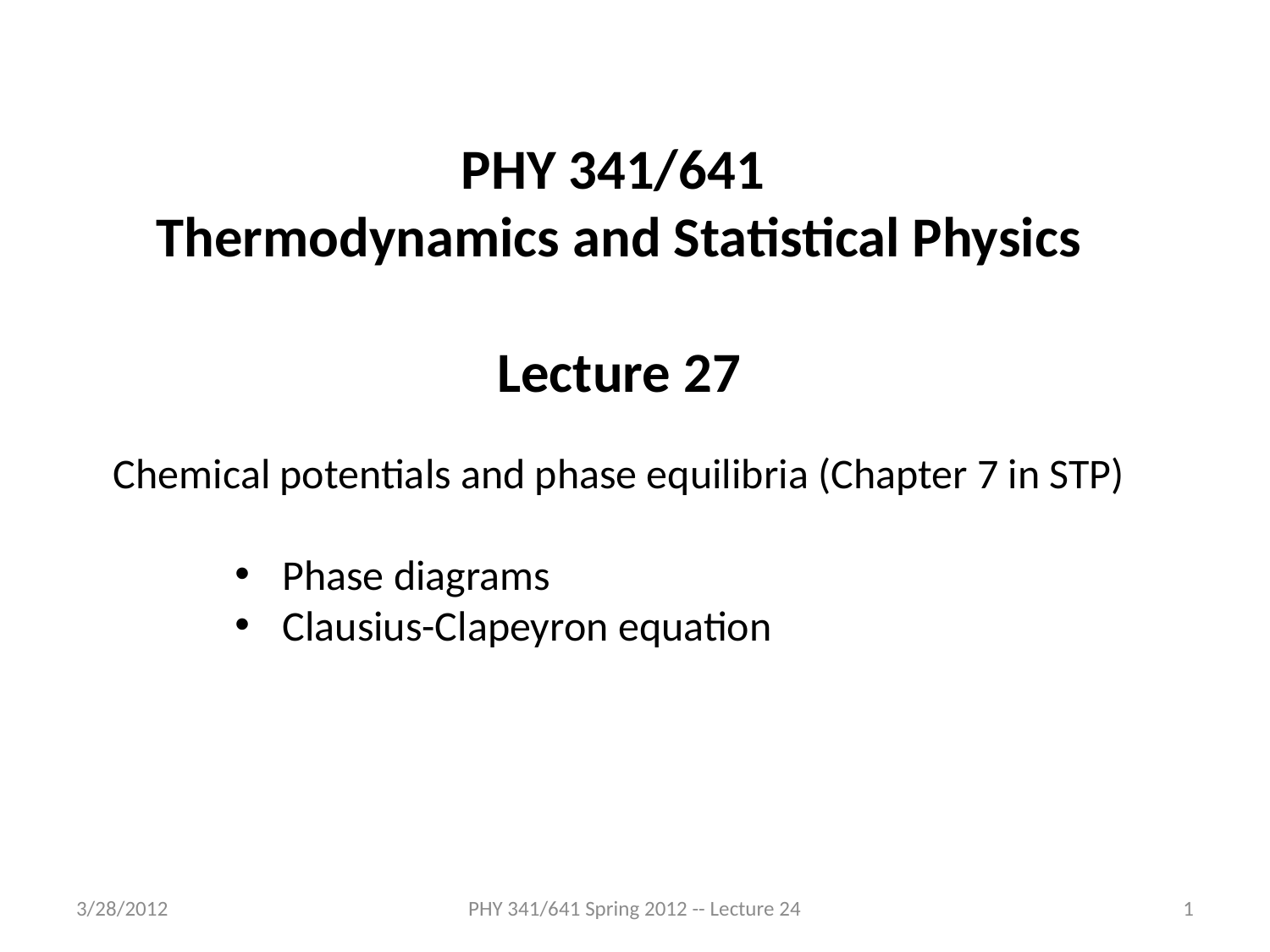

PHY 341/641
Thermodynamics and Statistical Physics

Lecture 27

Chemical potentials and phase equilibria (Chapter 7 in STP)

Phase diagrams
Clausius-Clapeyron equation

3/28/2012
PHY 341/641 Spring 2012 -- Lecture 24
1